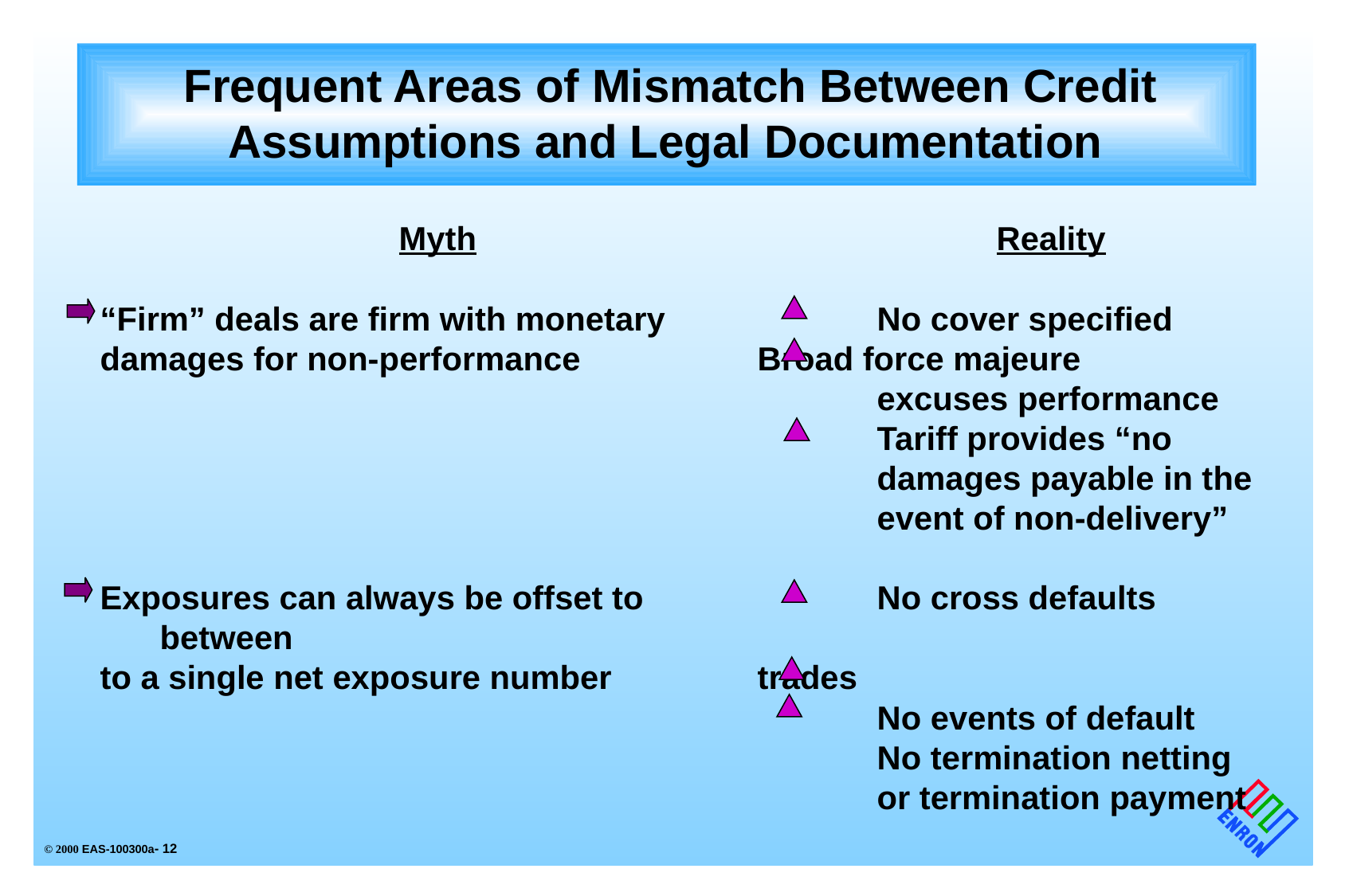

# Frequent Areas of Mismatch Between Credit Assumptions and Legal Documentation
			Myth					Reality

“Firm” deals are firm with monetary		No cover specified
damages for non-performance		Broad force majeure
							excuses performance
							Tariff provides “no
							damages payable in the
							event of non-delivery”

Exposures can always be offset to		No cross defaults between
to a single net exposure number		trades
							No events of default
							No termination netting
							or termination payment